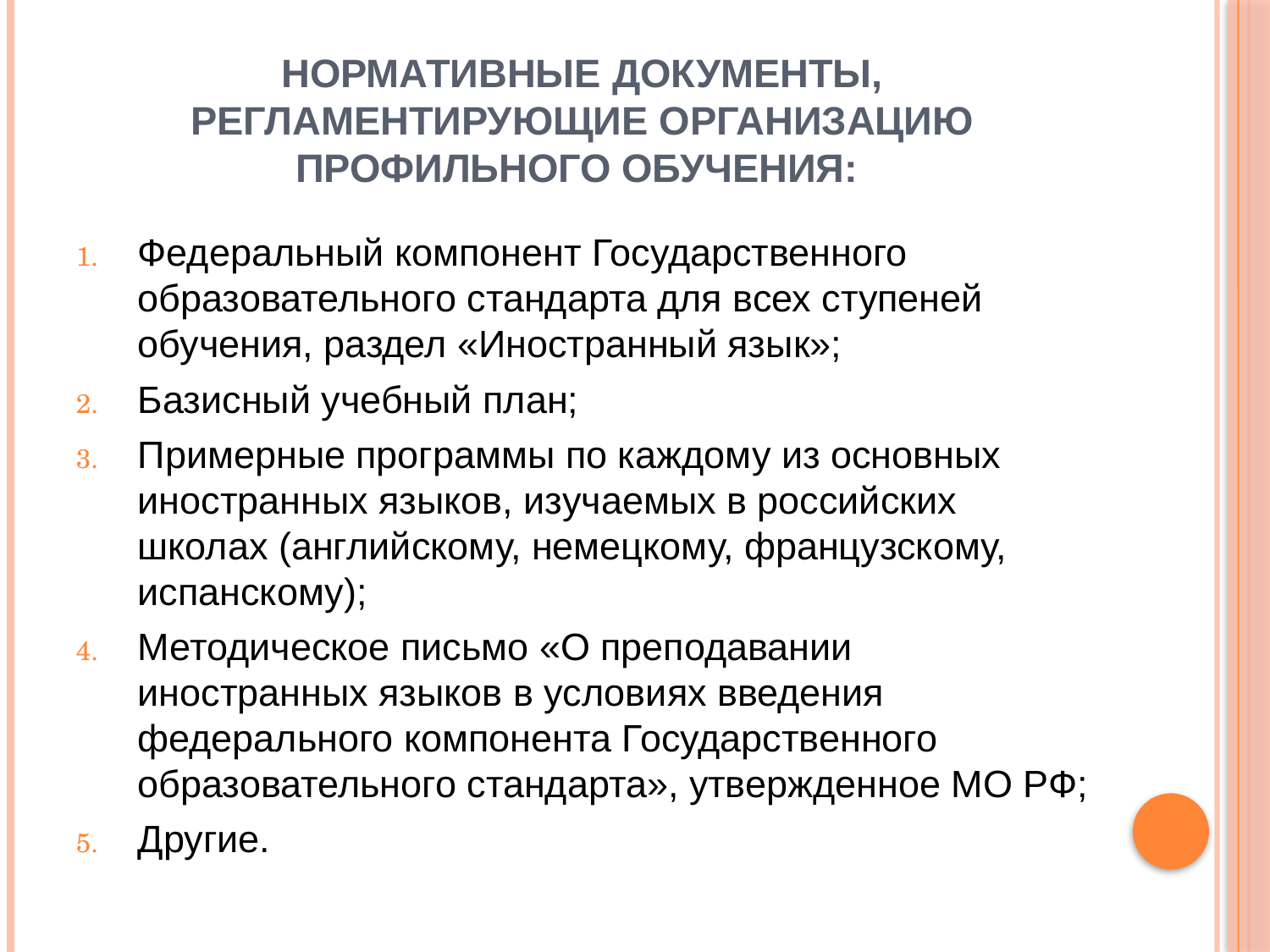

# Нормативные документы, регламентирующие организацию профильного обучения:
Федеральный компонент Государственного образовательного стандарта для всех ступеней обучения, раздел «Иностранный язык»;
Базисный учебный план;
Примерные программы по каждому из основных иностранных языков, изучаемых в российских школах (английскому, немецкому, французскому, испанскому);
Методическое письмо «О преподавании иностранных языков в условиях введения федерального компонента Государственного образова­тельного стандарта», утвержденное МО РФ;
Другие.